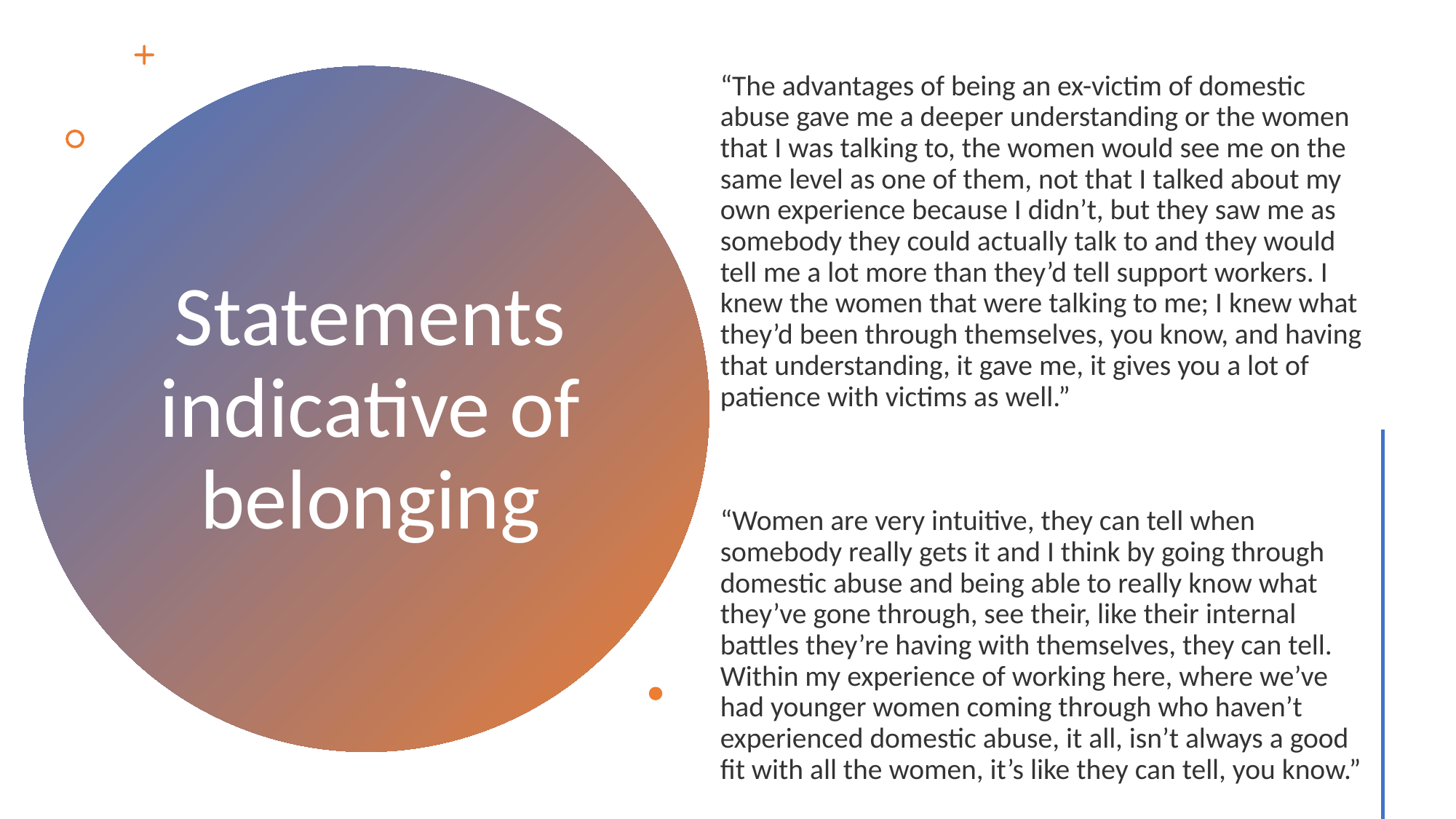

“The advantages of being an ex-victim of domestic abuse gave me a deeper understanding or the women that I was talking to, the women would see me on the same level as one of them, not that I talked about my own experience because I didn’t, but they saw me as somebody they could actually talk to and they would tell me a lot more than they’d tell support workers. I knew the women that were talking to me; I knew what they’d been through themselves, you know, and having that understanding, it gave me, it gives you a lot of patience with victims as well.”

“Women are very intuitive, they can tell when somebody really gets it and I think by going through domestic abuse and being able to really know what they’ve gone through, see their, like their internal battles they’re having with themselves, they can tell. Within my experience of working here, where we’ve had younger women coming through who haven’t experienced domestic abuse, it all, isn’t always a good fit with all the women, it’s like they can tell, you know.”

# Statements indicative of belonging